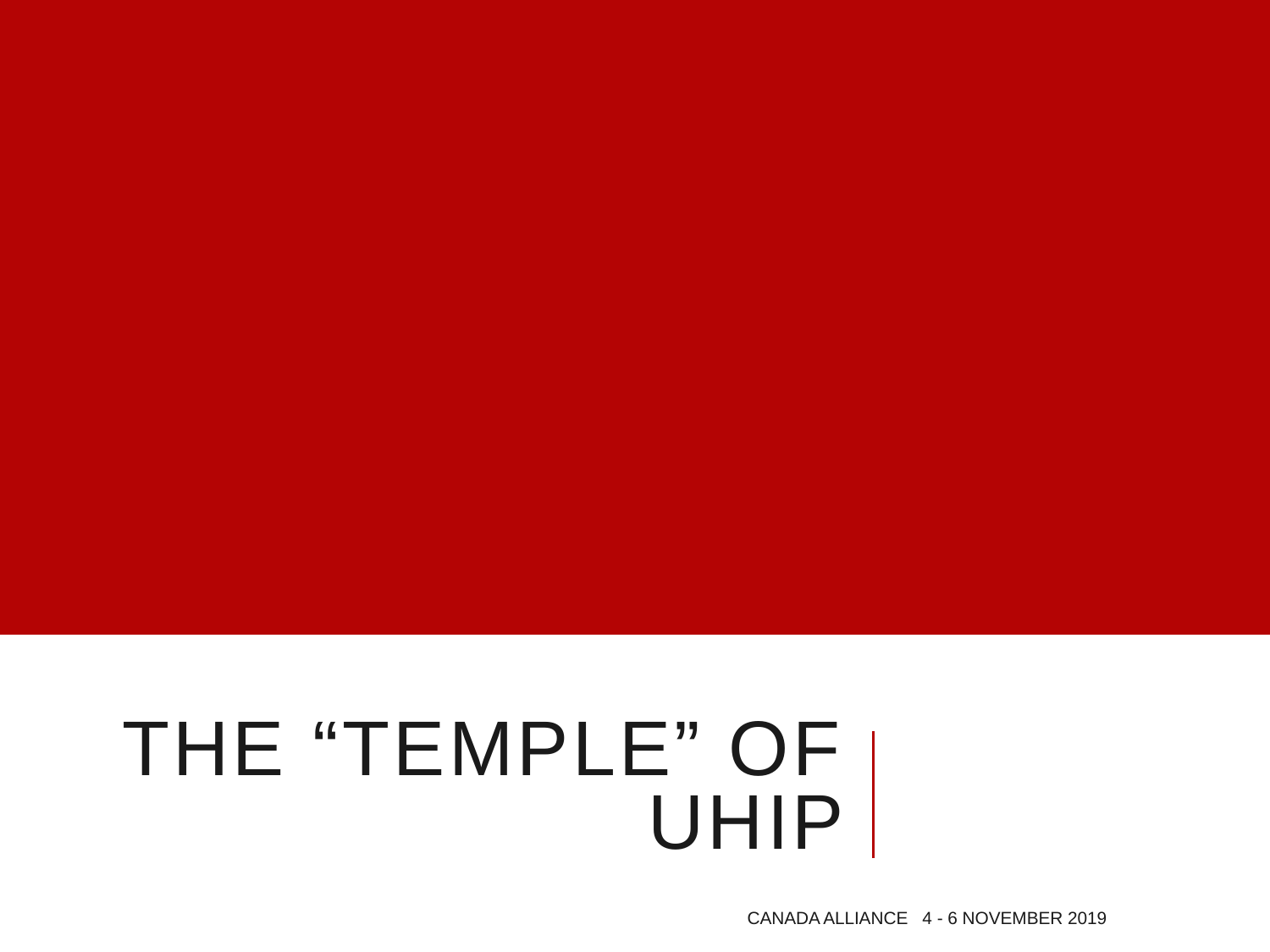

# The “temple” of uhip
Canada Alliance   4 - 6 November 2019